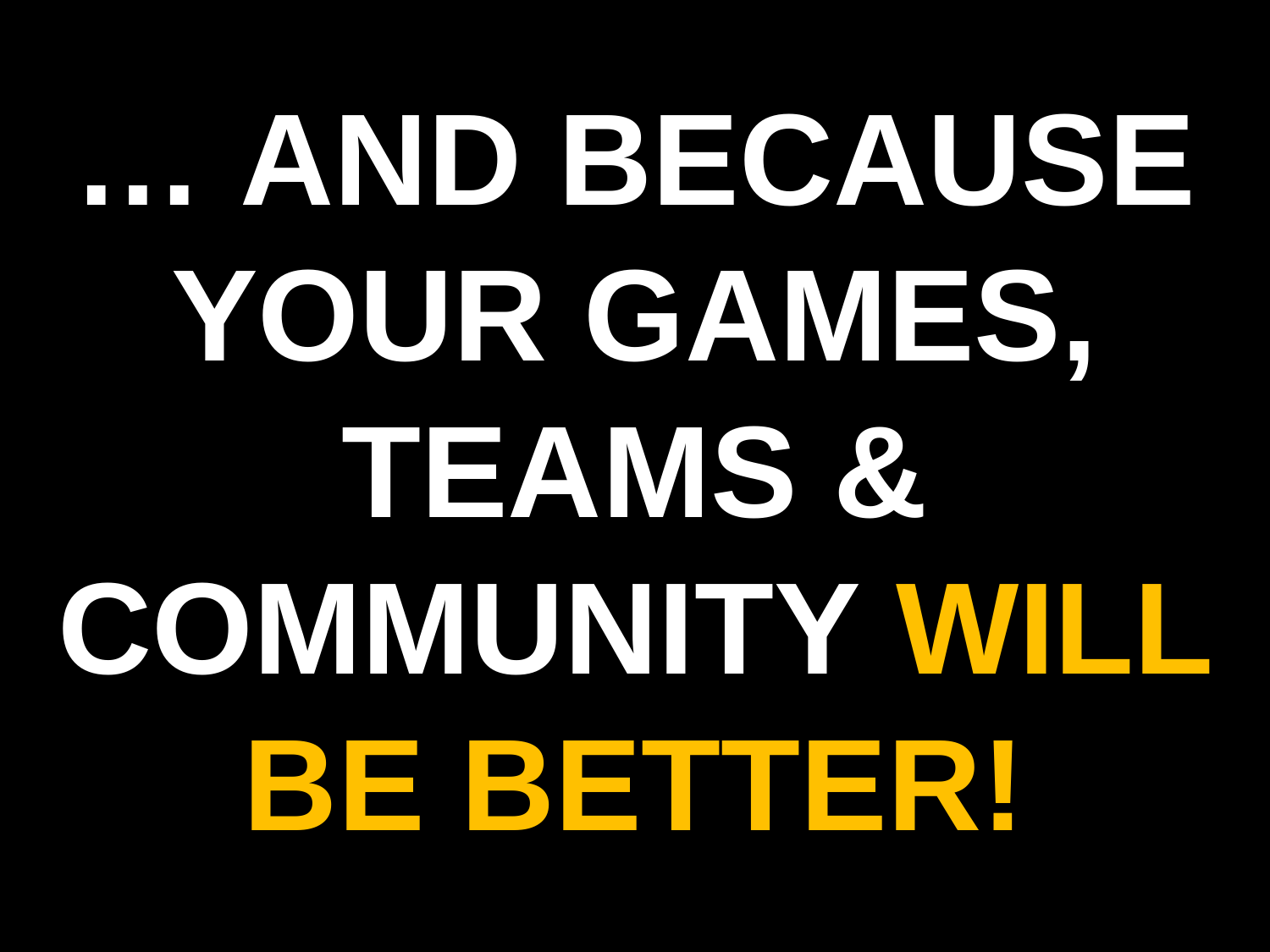

# … AND BECAUSE YOUR GAMES, TEAMS & COMMUNITY WILL BE BETTER!